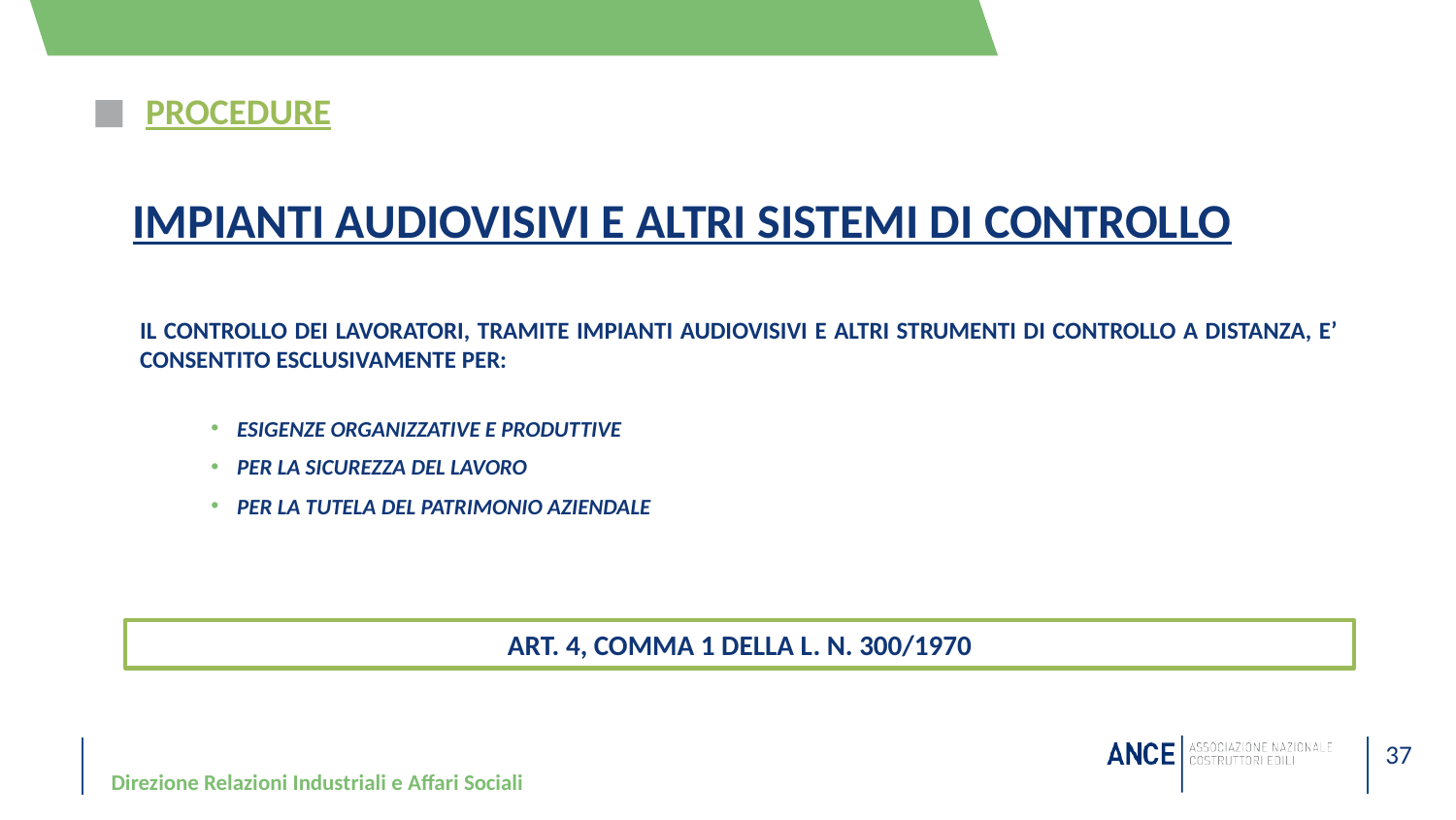

# PROCEDURE

impianti audiovisivi e altri sistemi di controllo
IL CONTROLLO DEI LAVORATORI, TRAMITE IMPIANTI AUDIOVISIVI E ALTRI STRUMENTI DI CONTROLLO A DISTANZA, E’ CONSENTITO ESCLUSIVAMENTE PER:

ESIGENZE ORGANIZZATIVE E PRODUTTIVE
PER LA SICUREZZA DEL LAVORO
PER LA TUTELA DEL PATRIMONIO AZIENDALE
art. 4, comma 1 della l. n. 300/1970

Direzione Relazioni Industriali e Affari Sociali
37